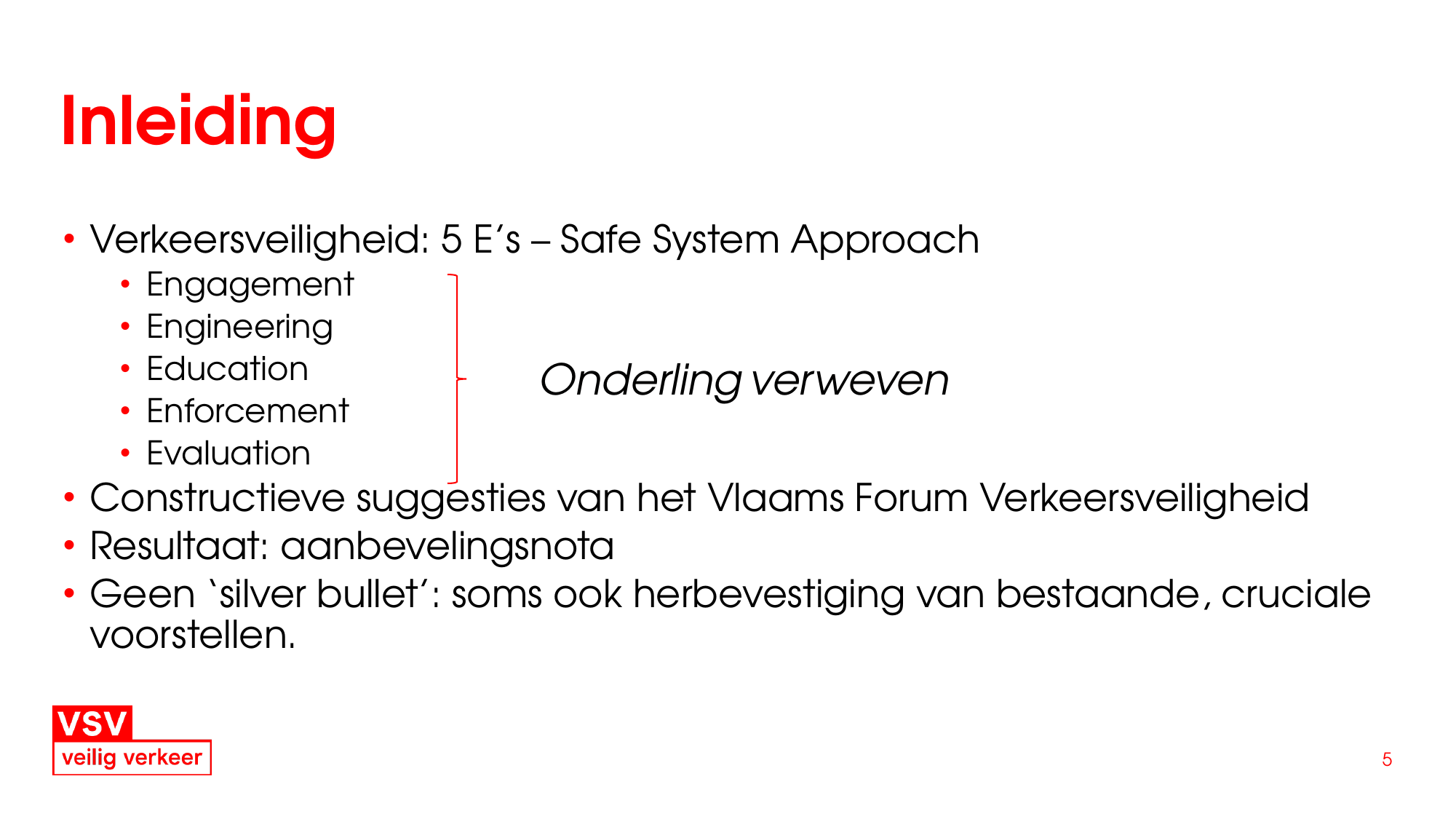

# Inleiding
Verkeersveiligheid: 5 E’s – Safe System Approach
Engagement
Engineering
Education
Enforcement
Evaluation
Constructieve suggesties van het Vlaams Forum Verkeersveiligheid
Resultaat: aanbevelingsnota
Geen ‘silver bullet’: soms ook herbevestiging van bestaande, cruciale voorstellen.

Onderling verweven